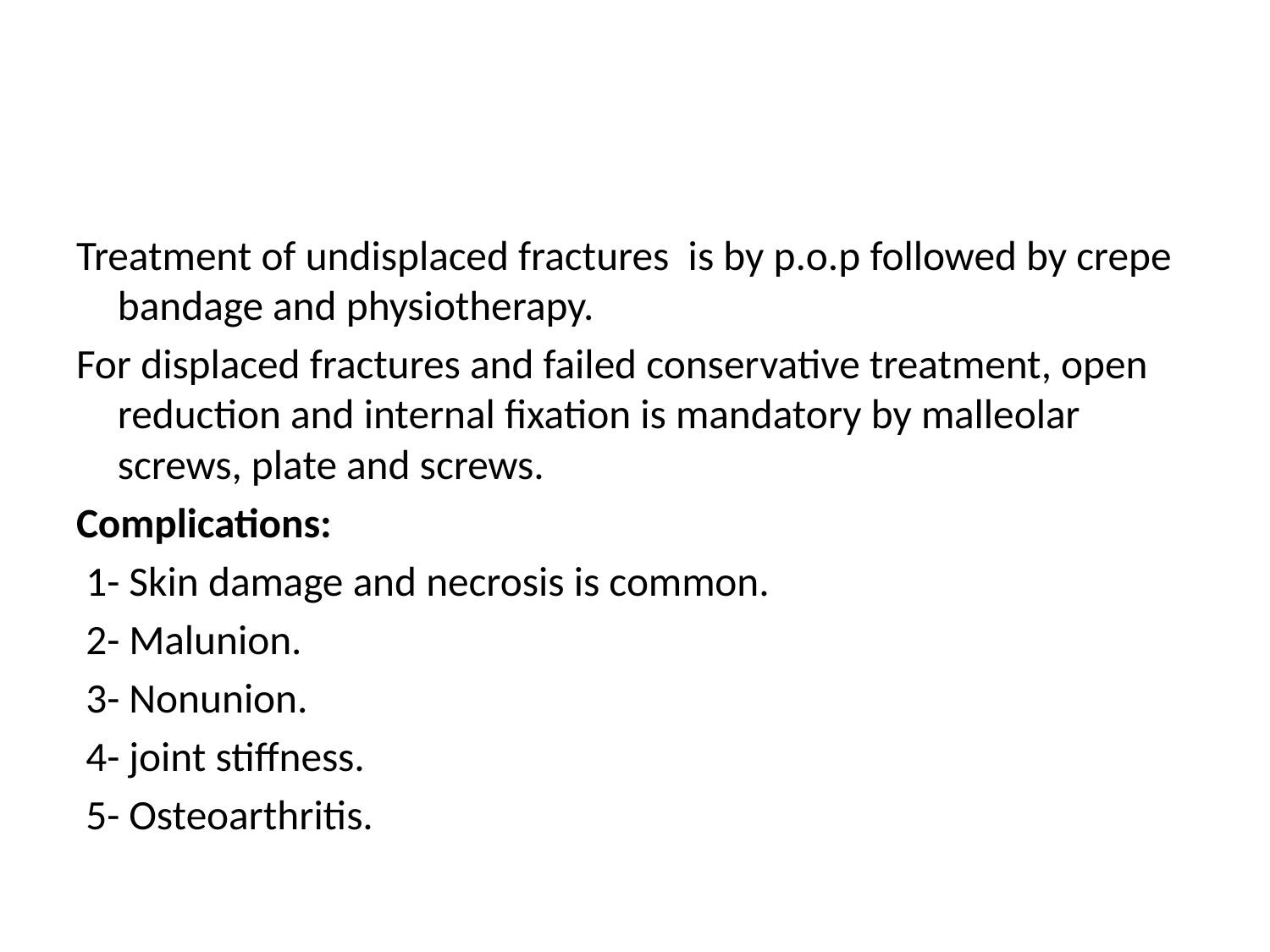

#
Treatment of undisplaced fractures  is by p.o.p followed by crepe bandage and physiotherapy.
For displaced fractures and failed conservative treatment, open reduction and internal fixation is mandatory by malleolar screws, plate and screws.
Complications:
 1- Skin damage and necrosis is common.
 2- Malunion.
 3- Nonunion.
 4- joint stiffness.
 5- Osteoarthritis.